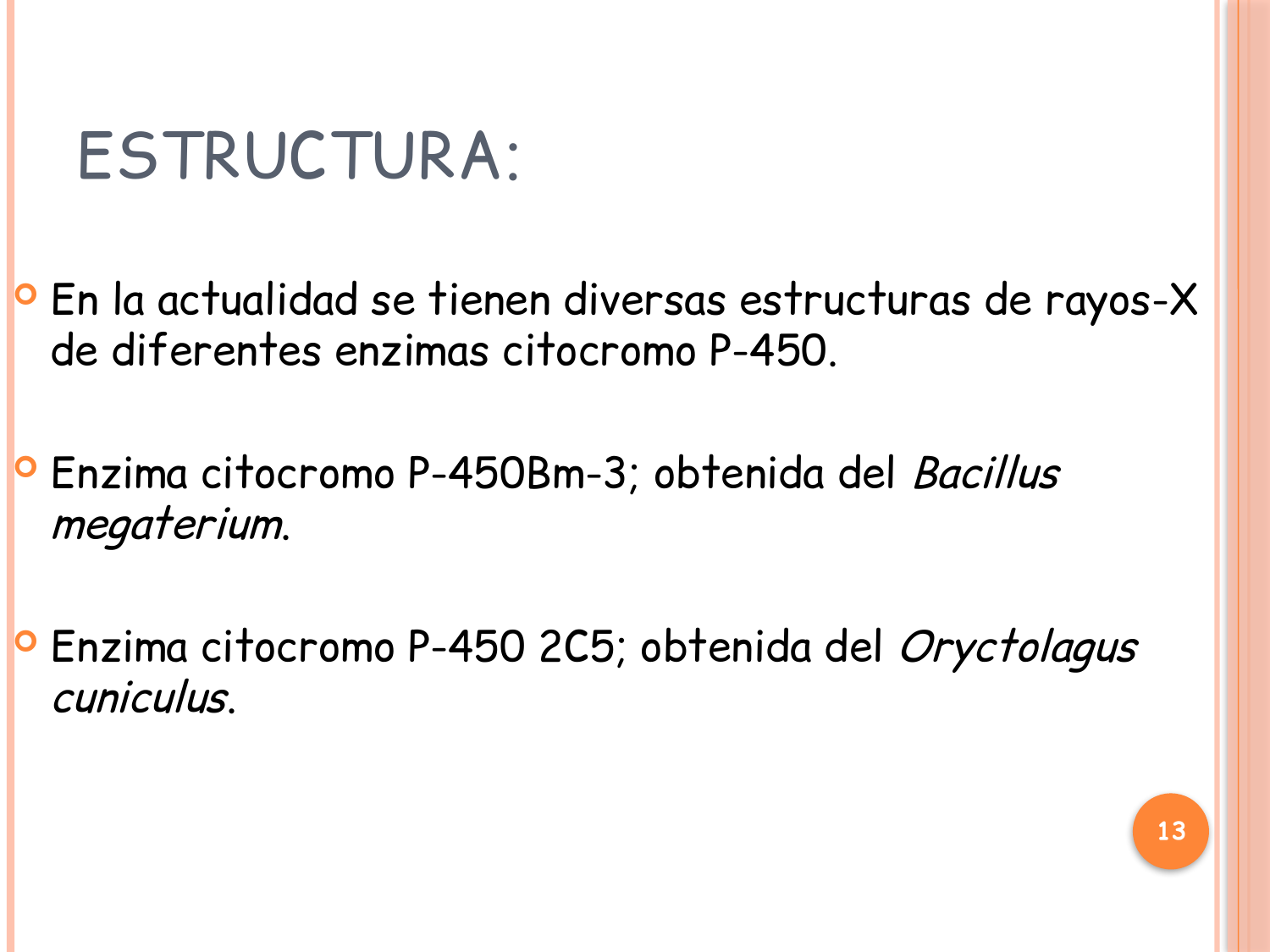

# Estructura:
En la actualidad se tienen diversas estructuras de rayos-X de diferentes enzimas citocromo P-450.

Enzima citocromo P-450Bm-3; obtenida del Bacillus megaterium.

Enzima citocromo P-450 2C5; obtenida del Oryctolagus cuniculus.
13